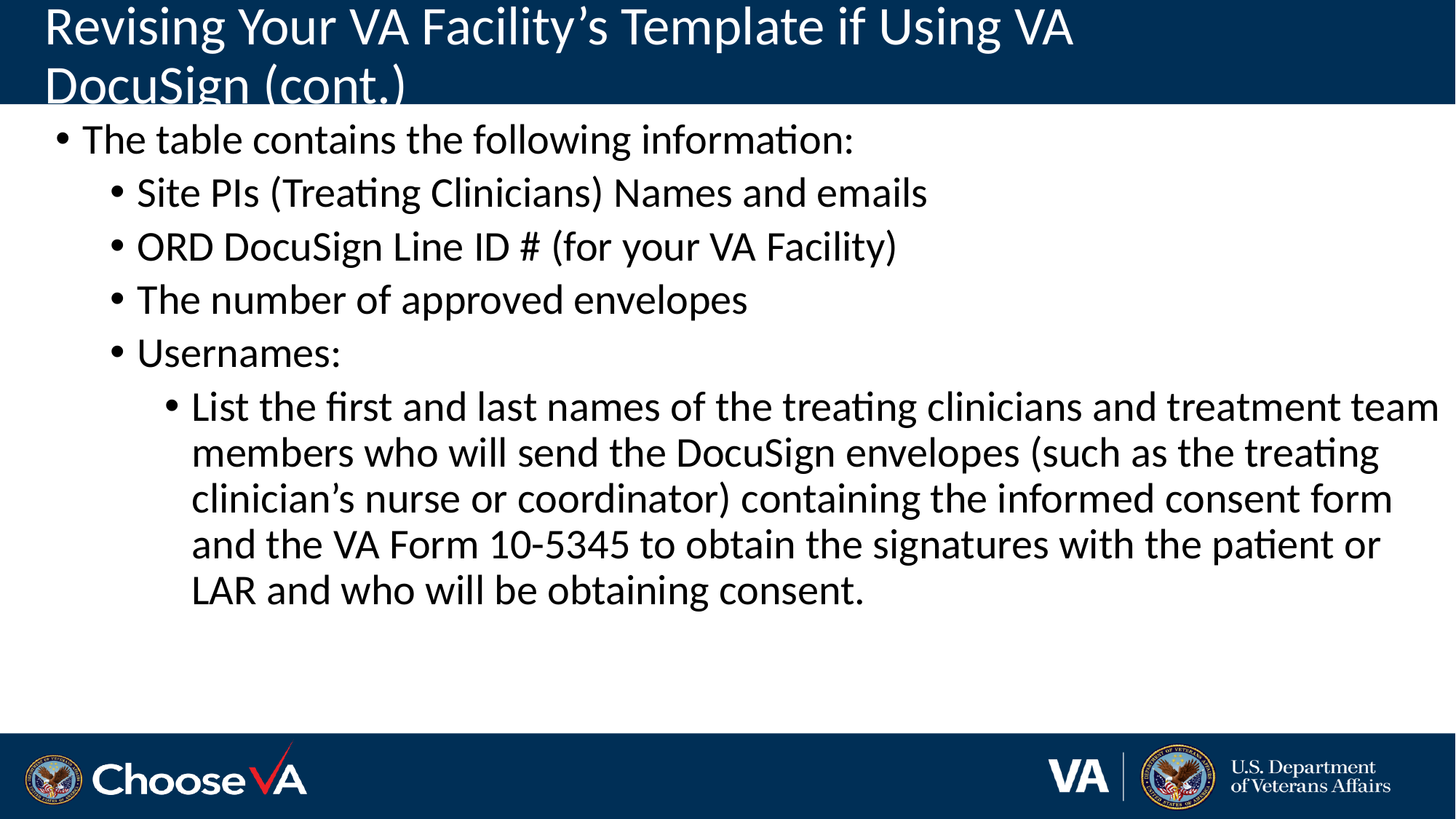

# Revising Your VA Facility’s Template if Using VA DocuSign (cont.)
The table contains the following information:
Site PIs (Treating Clinicians) Names and emails
ORD DocuSign Line ID # (for your VA Facility)
The number of approved envelopes
Usernames:
List the first and last names of the treating clinicians and treatment team members who will send the DocuSign envelopes (such as the treating clinician’s nurse or coordinator) containing the informed consent form and the VA Form 10-5345 to obtain the signatures with the patient or LAR and who will be obtaining consent.